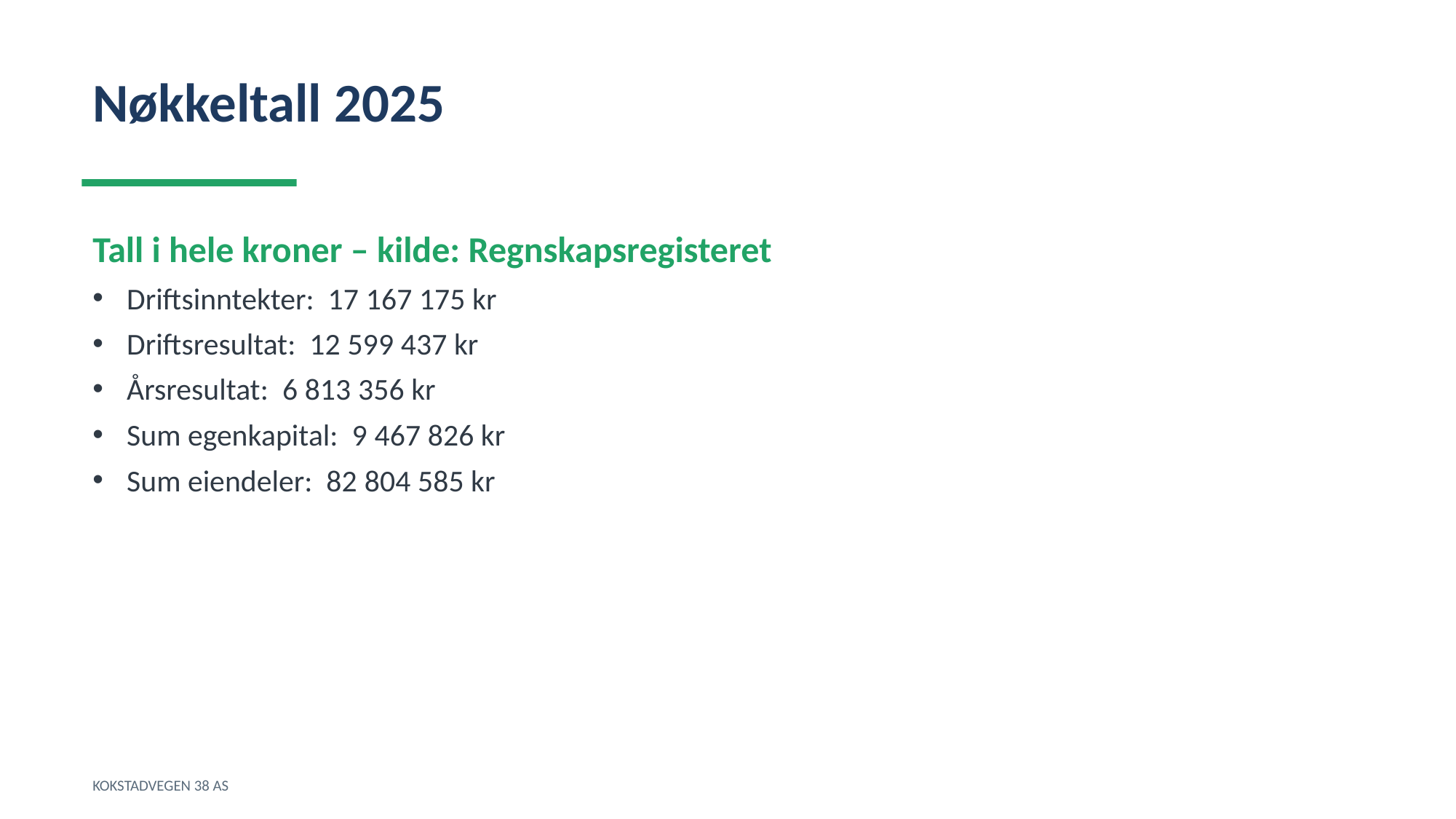

Nøkkeltall 2025

Tall i hele kroner – kilde: Regnskapsregisteret
Driftsinntekter:  17 167 175 kr
Driftsresultat:  12 599 437 kr
Årsresultat:  6 813 356 kr
Sum egenkapital:  9 467 826 kr
Sum eiendeler:  82 804 585 kr
KOKSTADVEGEN 38 AS